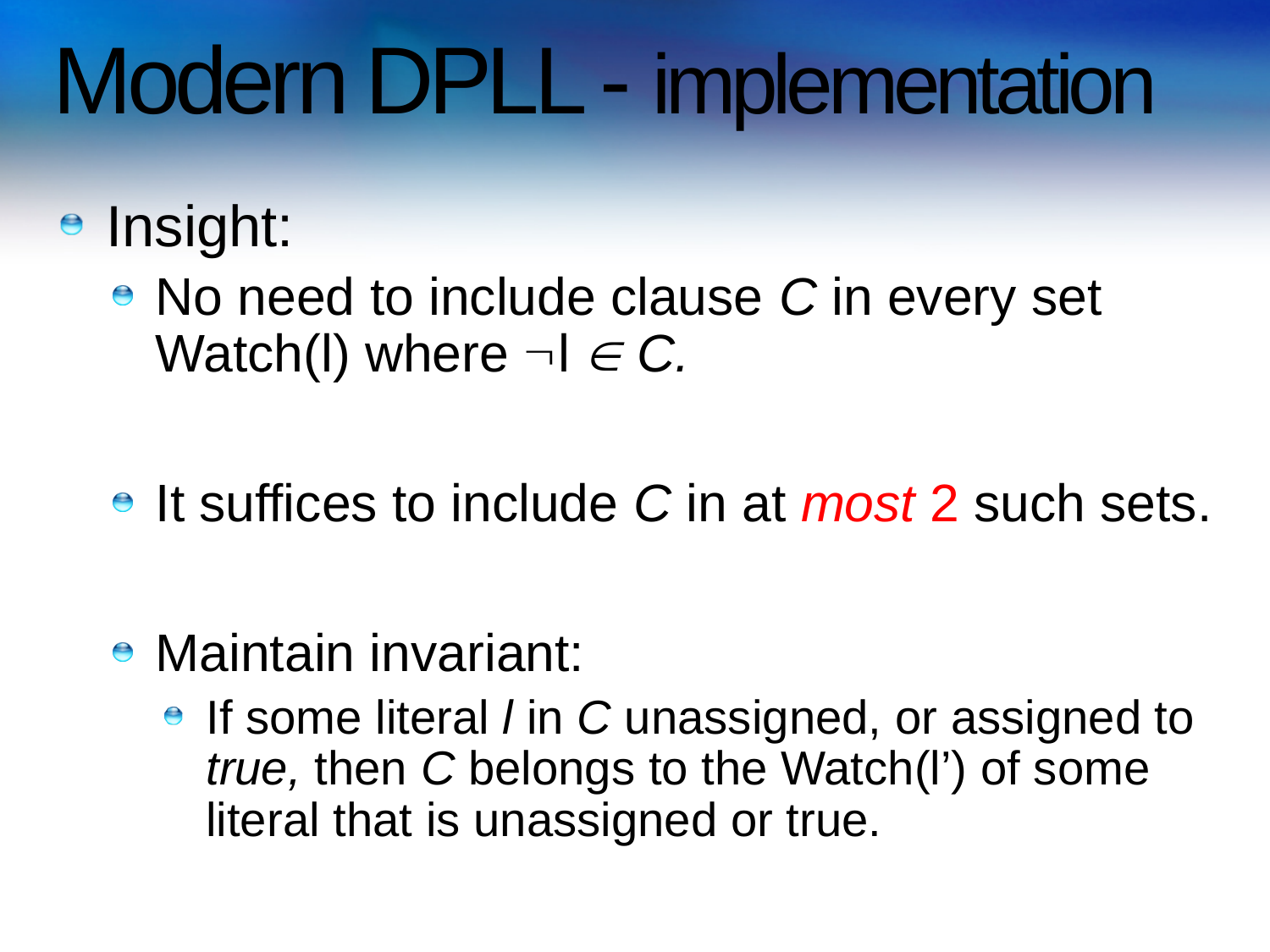

# Modern DPLL - implementation
Insight:
No need to include clause C in every set Watch(l) where ¬l ∈ C.

It suffices to include C in at most 2 such sets.

Maintain invariant:
If some literal l in C unassigned, or assigned to true, then C belongs to the Watch(l’) of some literal that is unassigned or true.